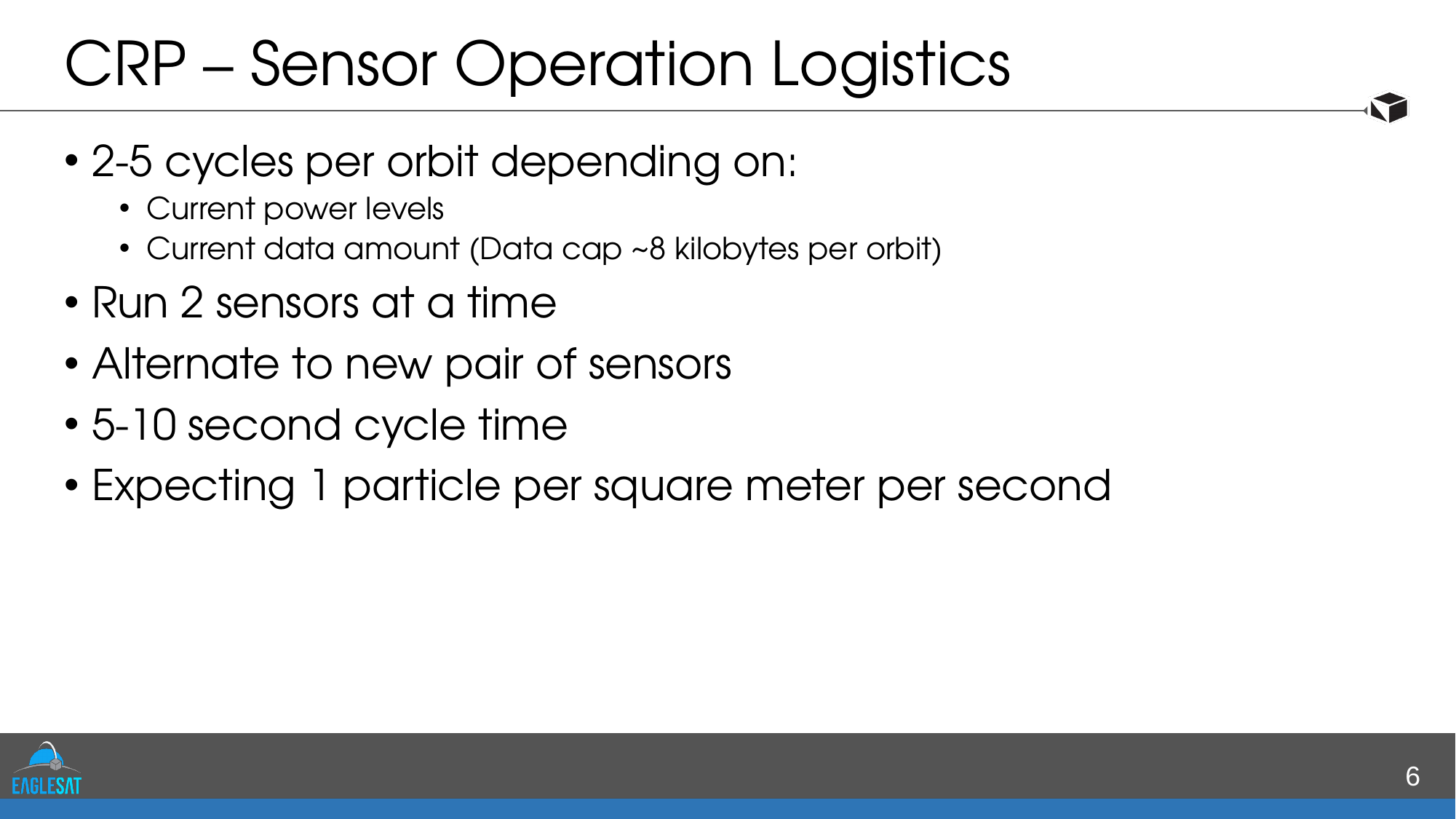

# CRP – Sensor Operation Logistics
2-5 cycles per orbit depending on:
Current power levels
Current data amount (Data cap ~8 kilobytes per orbit)
Run 2 sensors at a time
Alternate to new pair of sensors
5-10 second cycle time
Expecting 1 particle per square meter per second

6